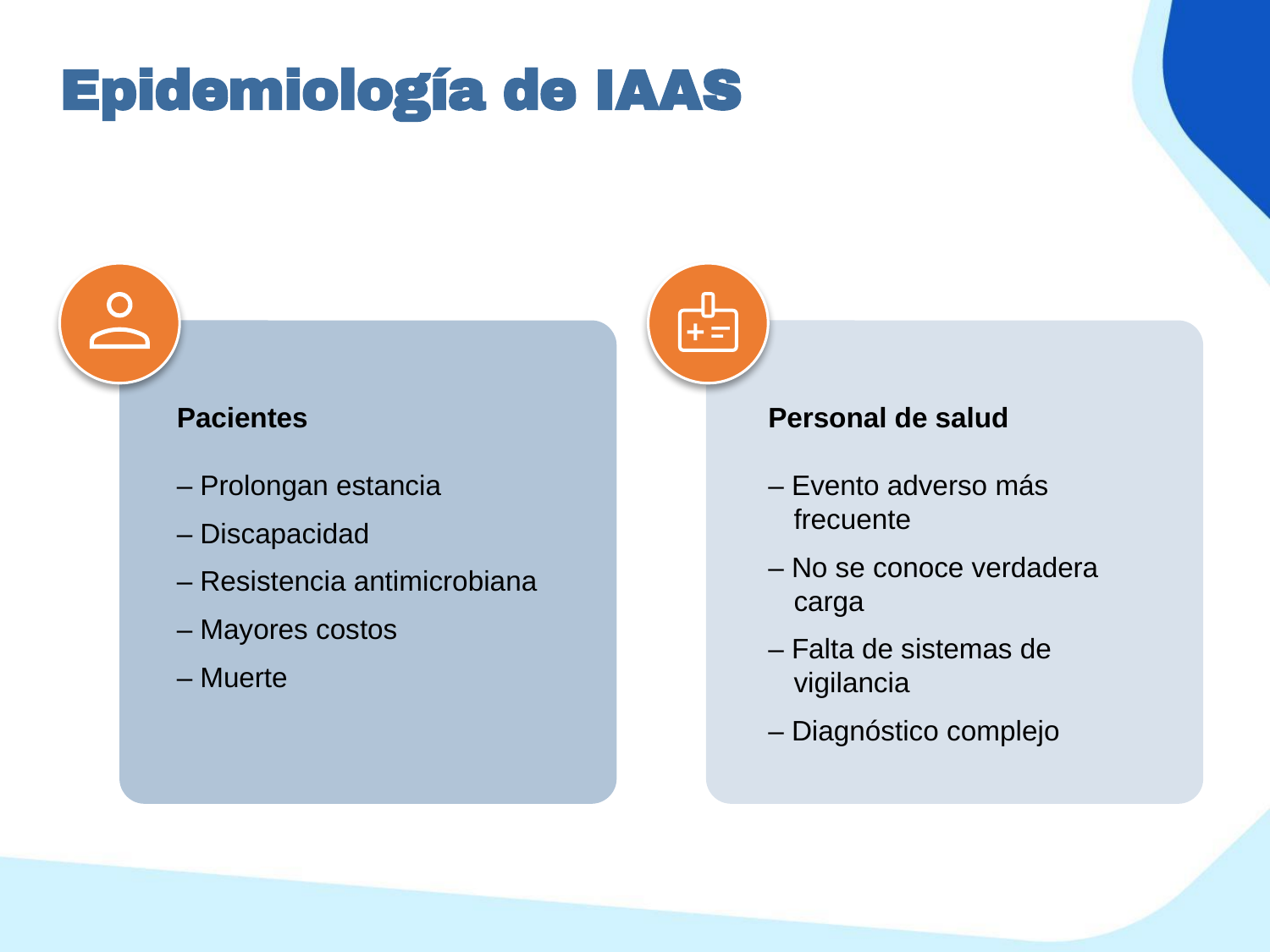

Epidemiología de IAAS

Pacientes

– Prolongan estancia
– Discapacidad
– Resistencia antimicrobiana
– Mayores costos
– Muerte
Personal de salud

– Evento adverso más frecuente
– No se conoce verdadera carga
– Falta de sistemas de vigilancia
– Diagnóstico complejo